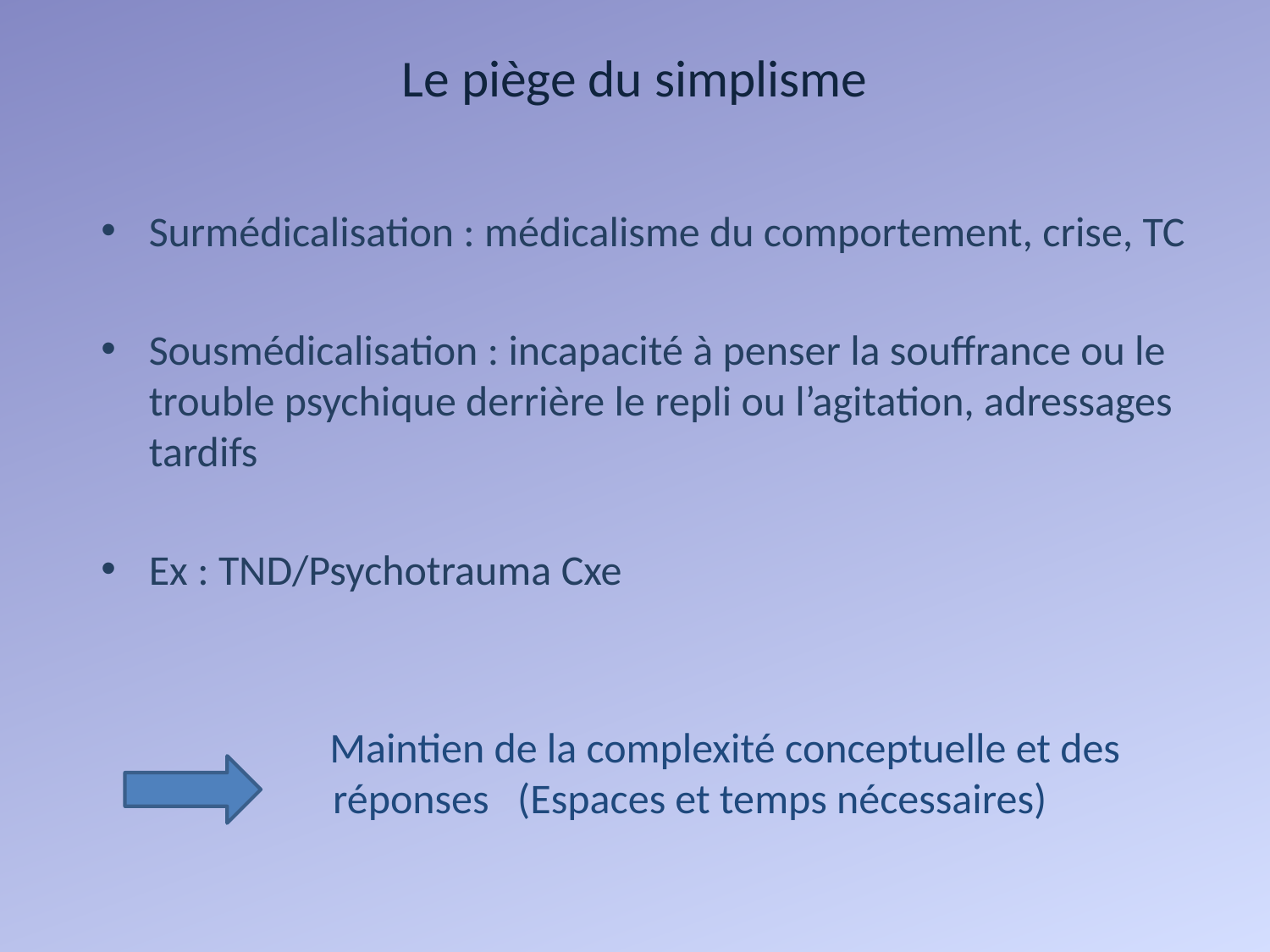

# Le piège du simplisme

Surmédicalisation : médicalisme du comportement, crise, TC

Sousmédicalisation : incapacité à penser la souffrance ou le trouble psychique derrière le repli ou l’agitation, adressages tardifs

Ex : TND/Psychotrauma Cxe

                        Maintien de la complexité conceptuelle et des       		           réponses   (Espaces et temps nécessaires)